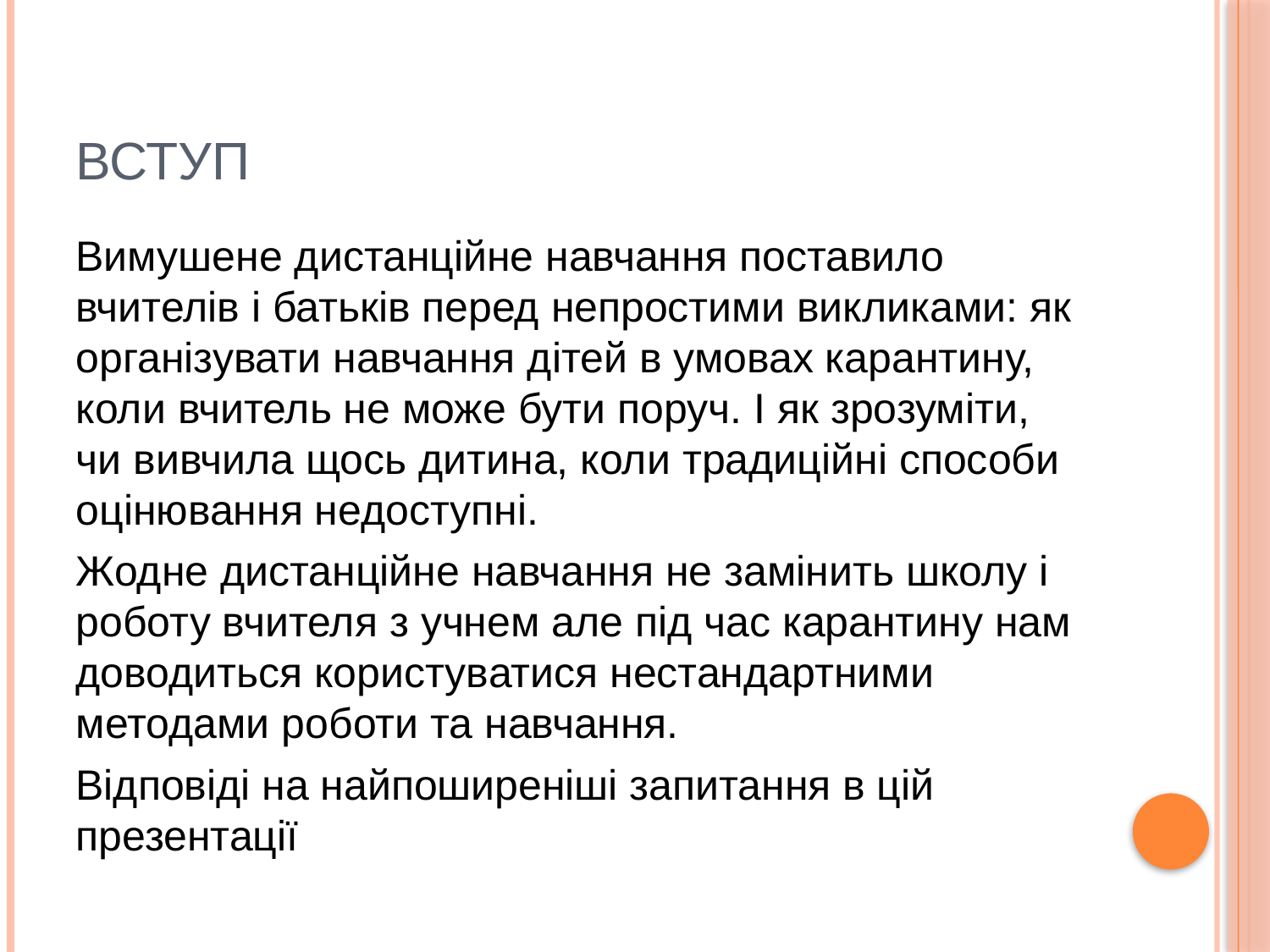

# ВСТУП
Вимушене дистанційне навчання поставило вчителів і батьків перед непростими викликами: як організувати навчання дітей в умовах карантину, коли вчитель не може бути поруч. І як зрозуміти, чи вивчила щось дитина, коли традиційні способи оцінювання недоступні.
Жодне дистанційне навчання не замінить школу і роботу вчителя з учнем але під час карантину нам доводиться користуватися нестандартними методами роботи та навчання.
Відповіді на найпоширеніші запитання в цій презентації